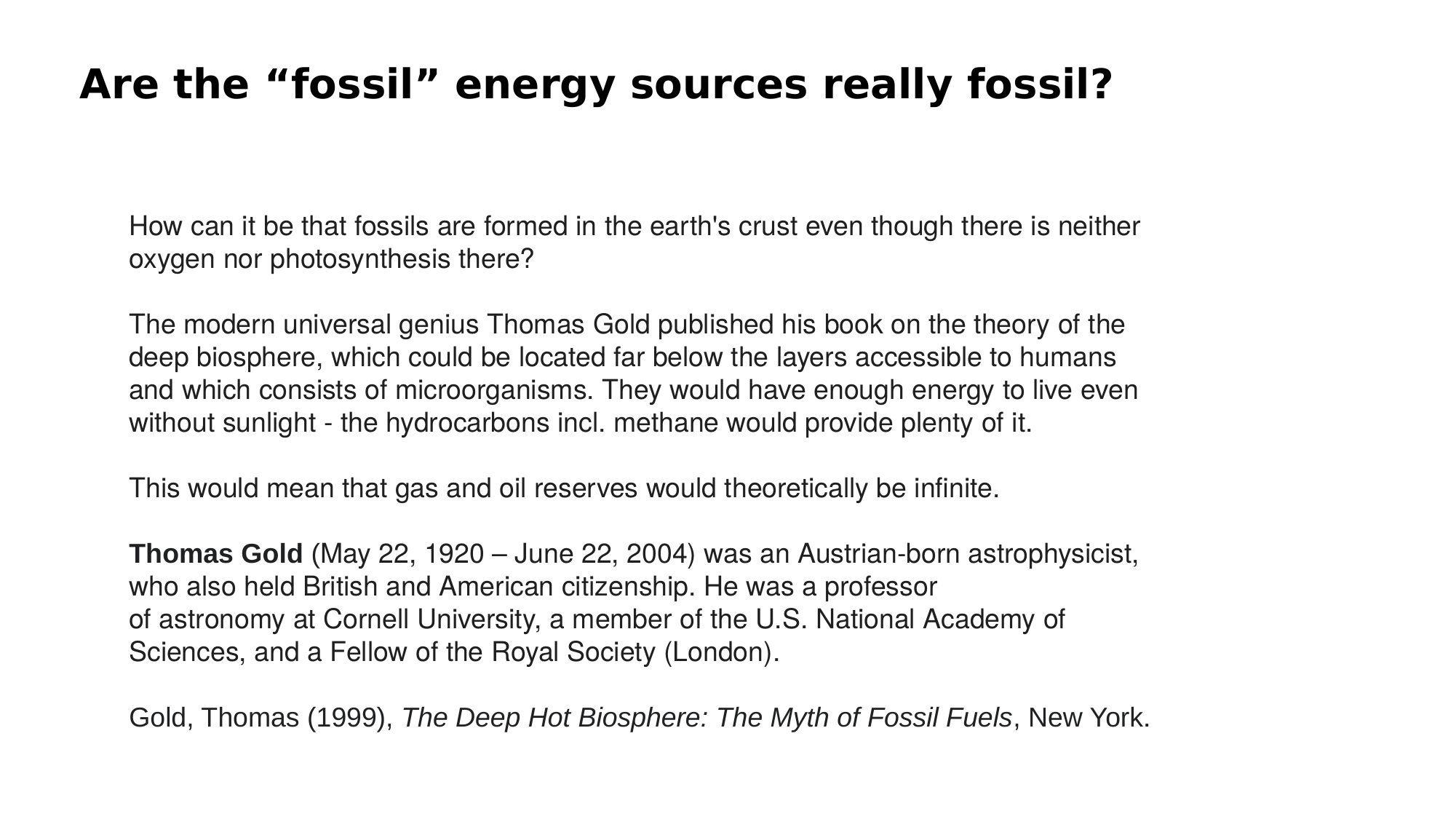

# Are the “fossil” energy sources really fossil?
How can it be that fossils are formed in the earth's crust even though there is neither oxygen nor photosynthesis there?

The modern universal genius Thomas Gold published his book on the theory of the deep biosphere, which could be located far below the layers accessible to humans and which consists of microorganisms. They would have enough energy to live even without sunlight - the hydrocarbons incl. methane would provide plenty of it.

This would mean that gas and oil reserves would theoretically be infinite.

Thomas Gold (May 22, 1920 – June 22, 2004) was an Austrian-born astrophysicist, who also held British and American citizenship. He was a professor of astronomy at Cornell University, a member of the U.S. National Academy of Sciences, and a Fellow of the Royal Society (London).

Gold, Thomas (1999), The Deep Hot Biosphere: The Myth of Fossil Fuels, New York.